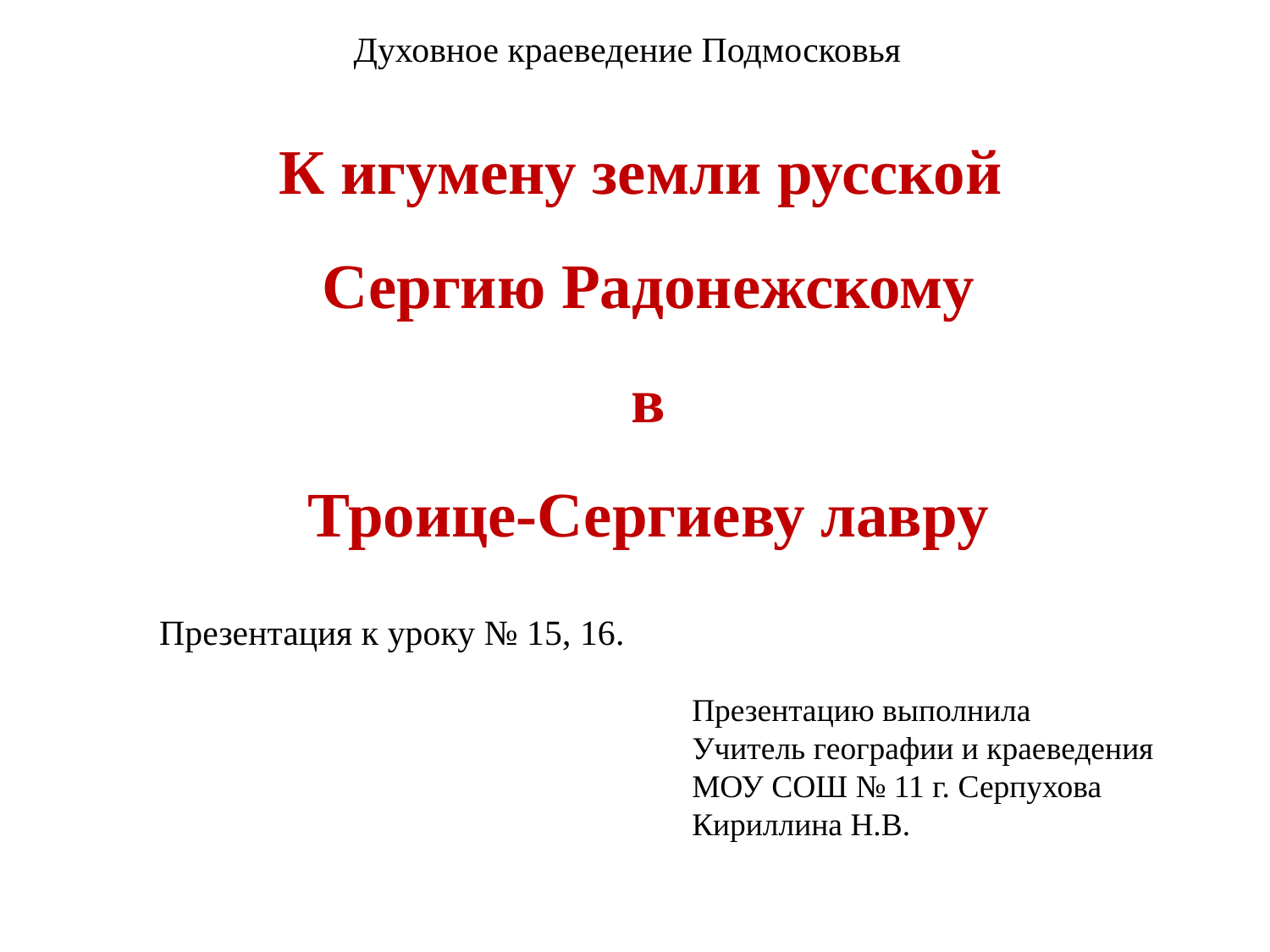

Духовное краеведение Подмосковья
К игумену земли русской
Сергию Радонежскому
в
Троице-Сергиеву лавру
Презентация к уроку № 15, 16.
Презентацию выполнила
Учитель географии и краеведения
МОУ СОШ № 11 г. Серпухова
Кириллина Н.В.